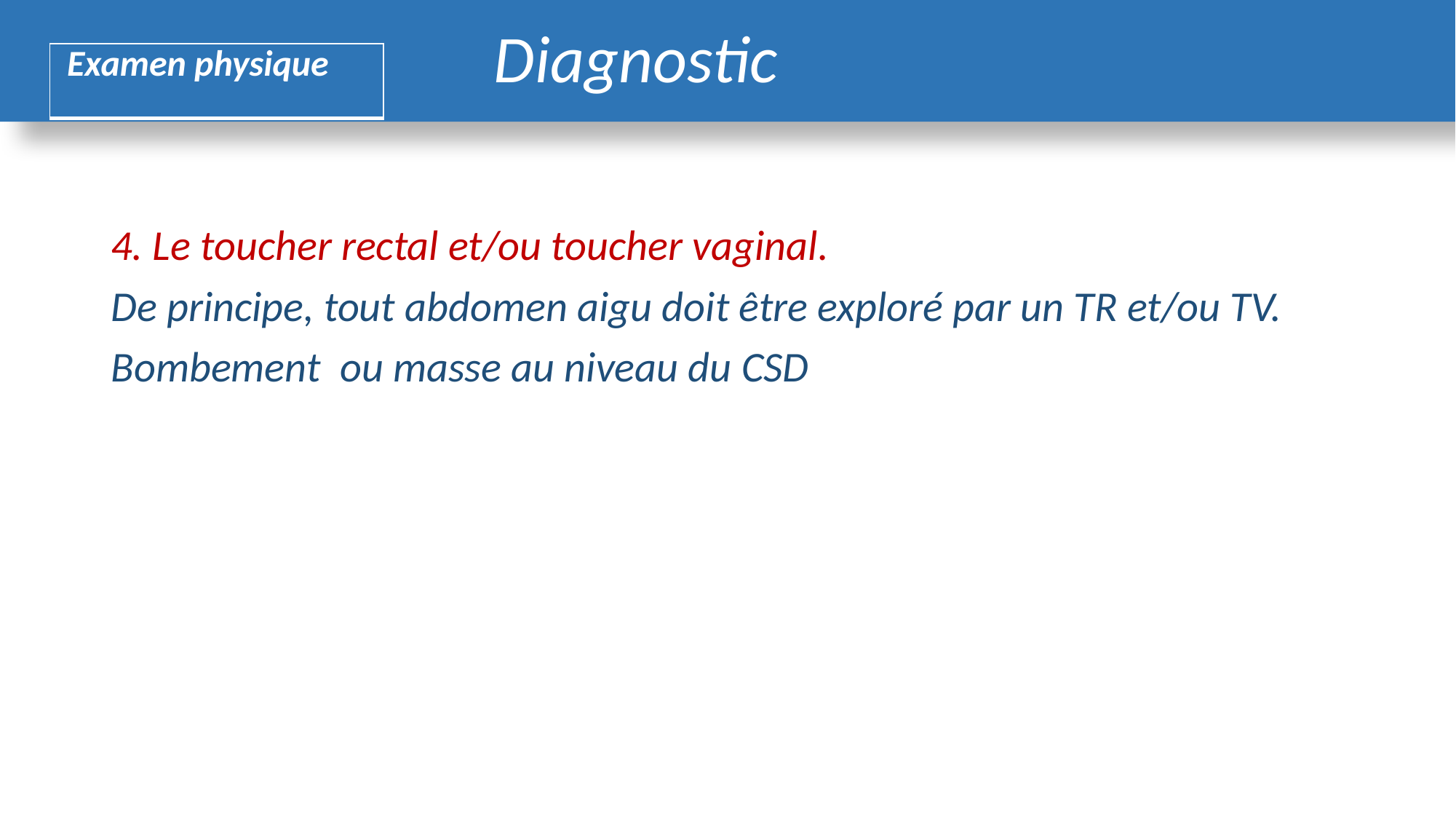

# Diagnostic
| Examen physique |
| --- |
4. Le toucher rectal et/ou toucher vaginal.
De principe, tout abdomen aigu doit être exploré par un TR et/ou TV.
Bombement  ou masse au niveau du CSD